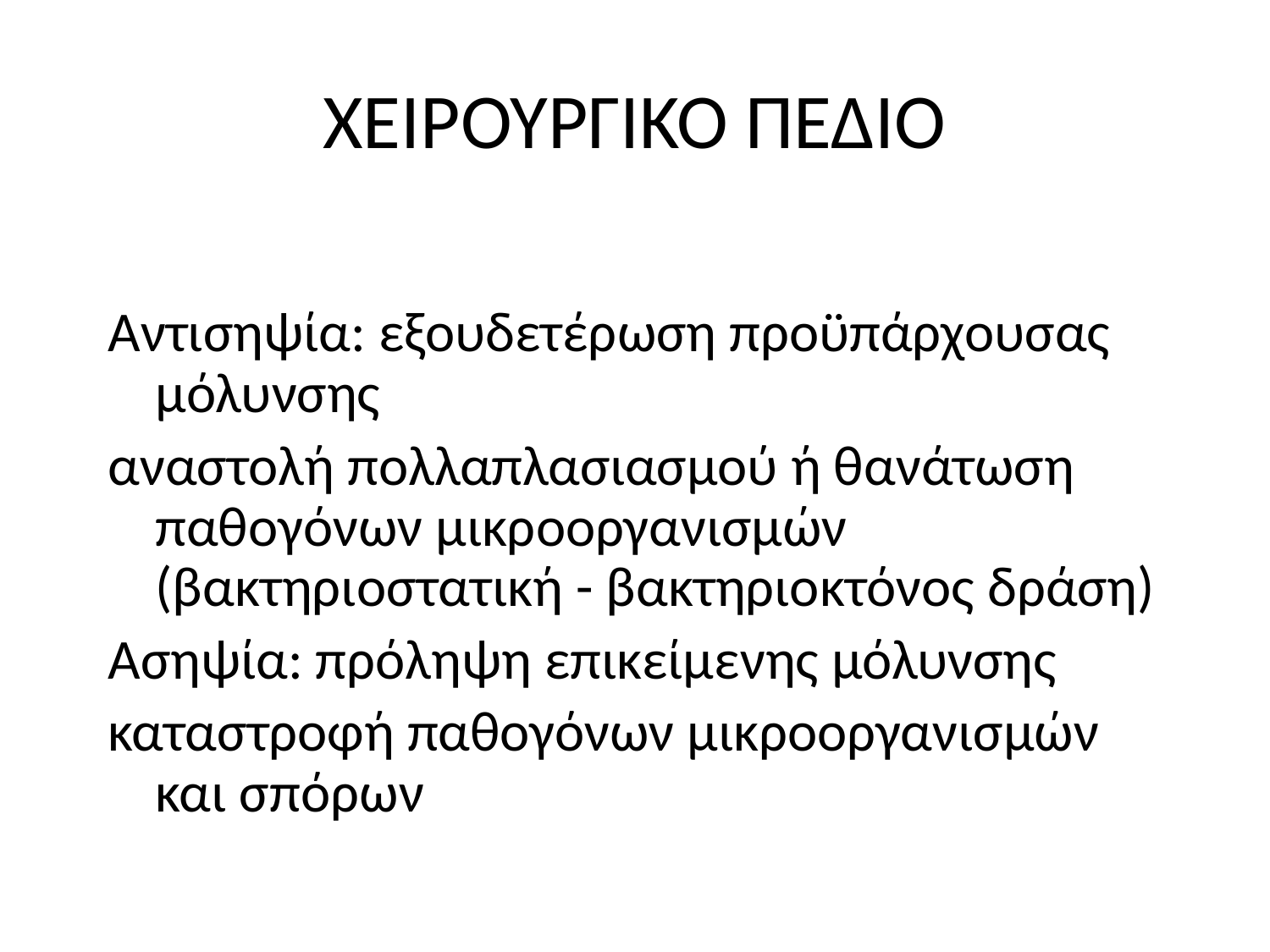

# ΧΕΙΡΟΥΡΓΙΚΟ ΠΕΔΙΟ

Αντισηψία: εξουδετέρωση προϋπάρχουσας μόλυνσης
αναστολή πολλαπλασιασμού ή θανάτωση παθογόνων μικροοργανισμών (βακτηριοστατική - βακτηριοκτόνος δράση)
Ασηψία: πρόληψη επικείμενης μόλυνσης
καταστροφή παθογόνων μικροοργανισμών και σπόρων